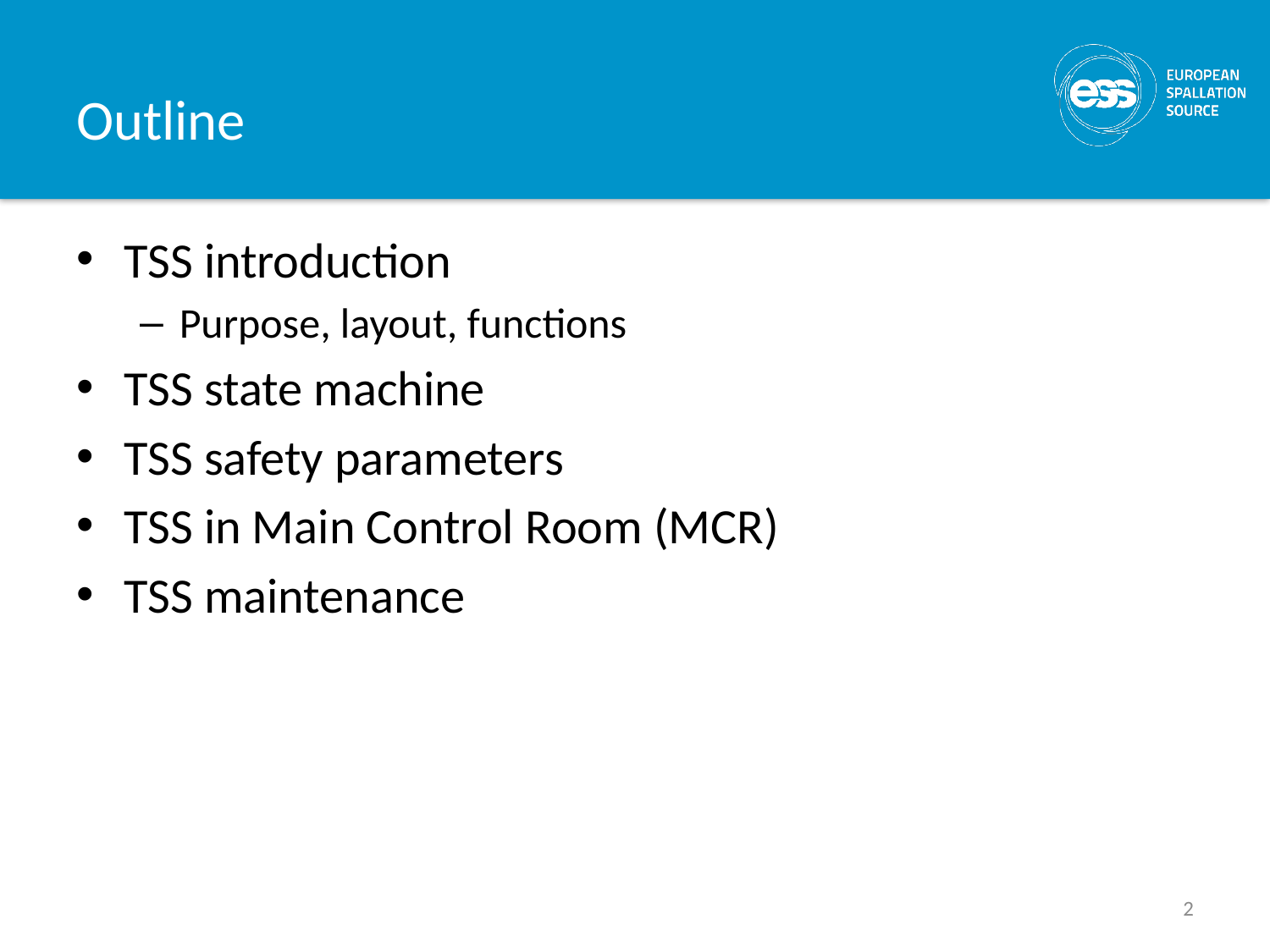

# Outline
TSS introduction
Purpose, layout, functions
TSS state machine
TSS safety parameters
TSS in Main Control Room (MCR)
TSS maintenance
2